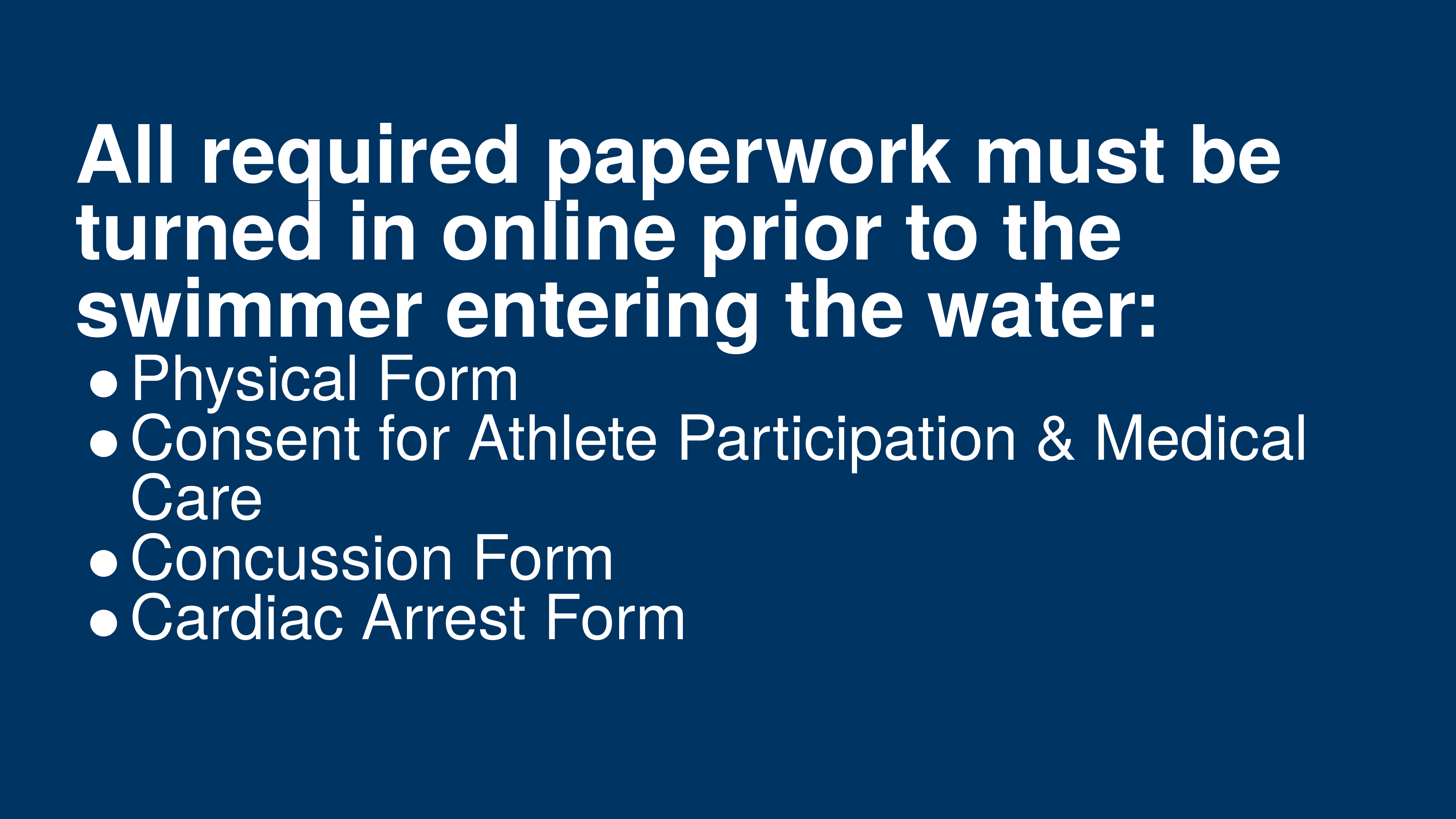

# All required paperwork must be turned in online prior to the swimmer entering the water:
Physical Form
Consent for Athlete Participation & Medical Care
Concussion Form
Cardiac Arrest Form